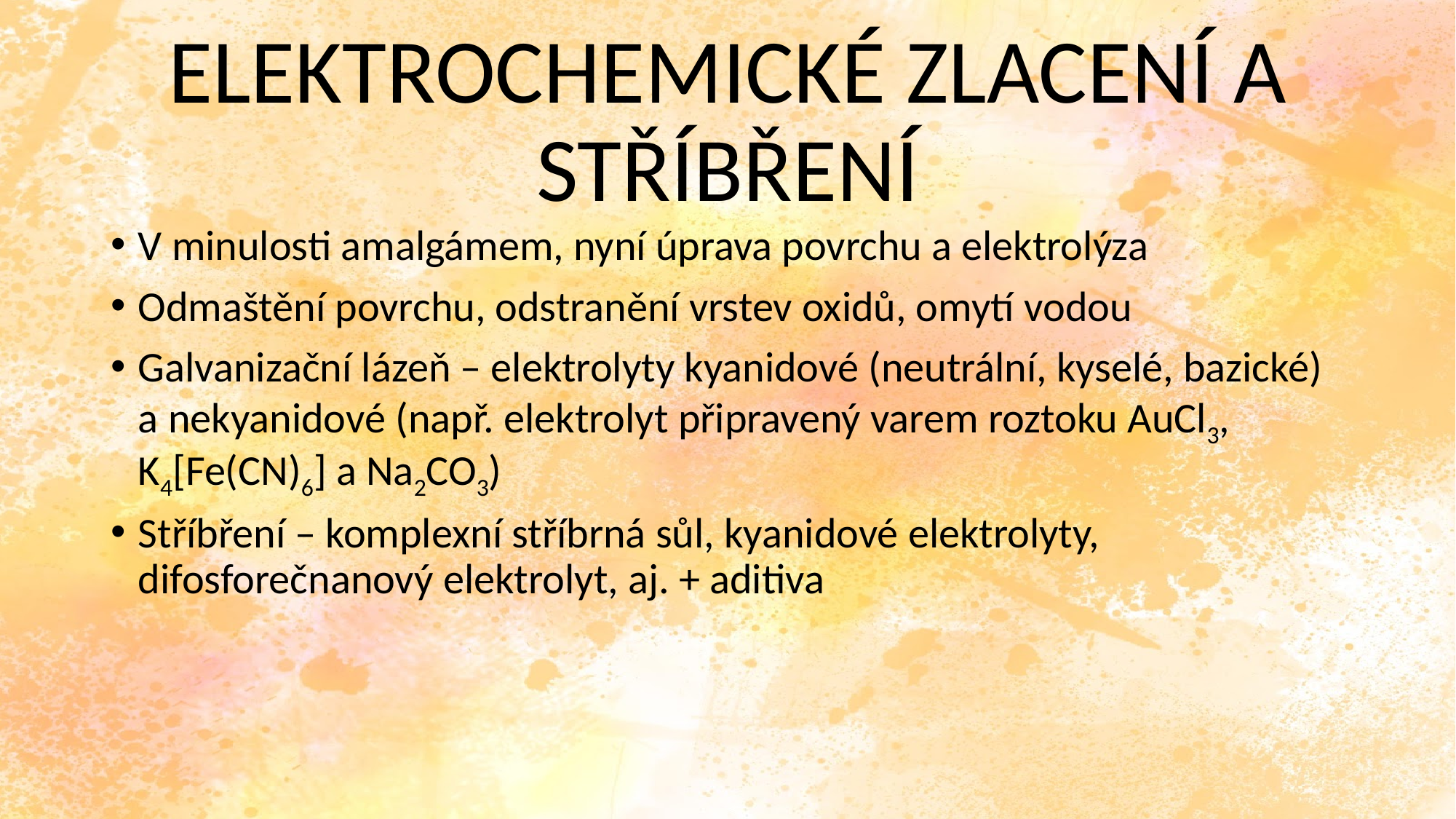

# Elektrochemické zlacení a stříbření
V minulosti amalgámem, nyní úprava povrchu a elektrolýza
Odmaštění povrchu, odstranění vrstev oxidů, omytí vodou
Galvanizační lázeň – elektrolyty kyanidové (neutrální, kyselé, bazické) a nekyanidové (např. elektrolyt připravený varem roztoku AuCl3, K4[Fe(CN)6] a Na2CO3)
Stříbření – komplexní stříbrná sůl, kyanidové elektrolyty, difosforečnanový elektrolyt, aj. + aditiva